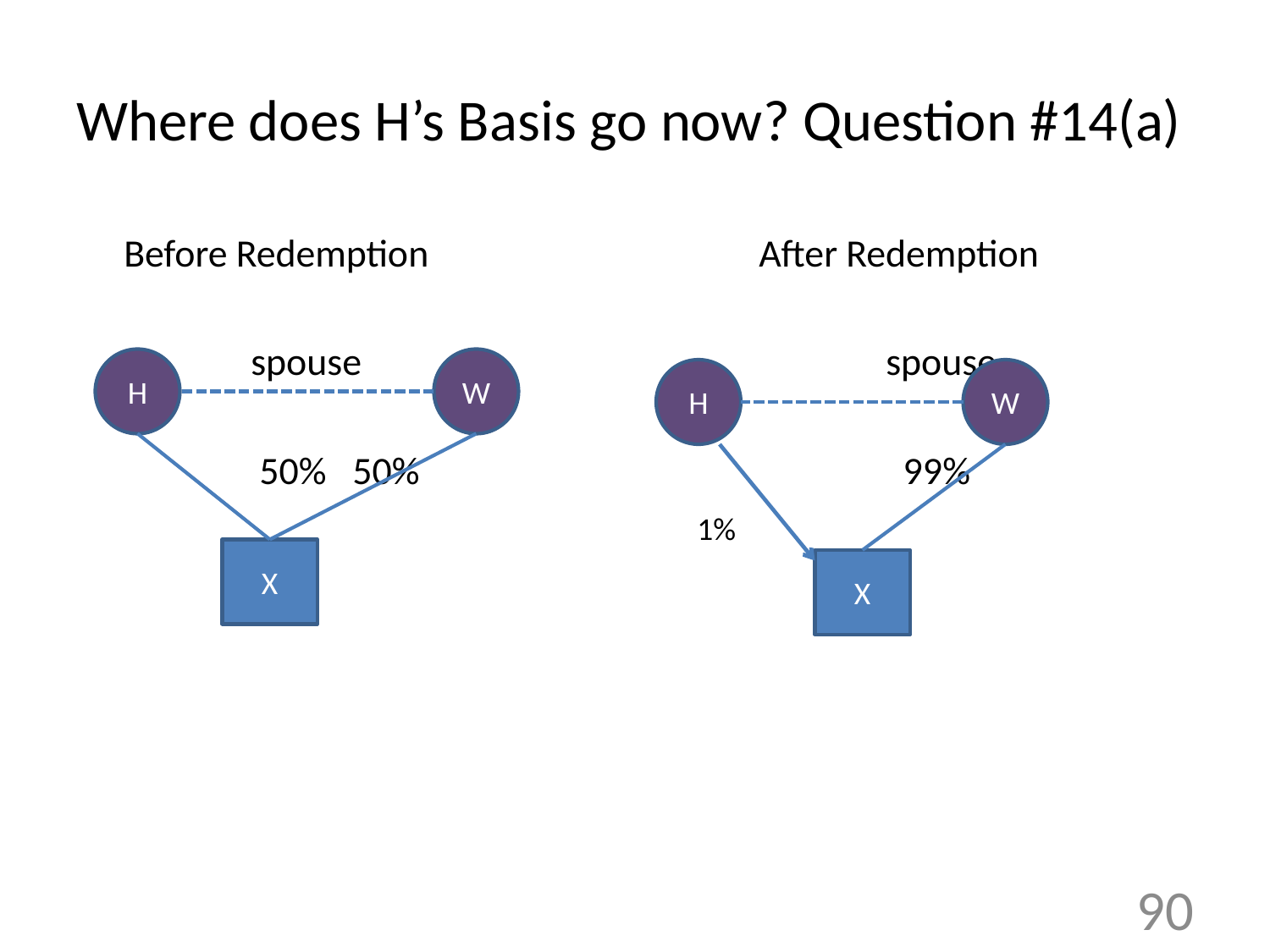

# Where does H’s Basis go now? Question #14(a)
	Before Redemption			After Redemption

		spouse					spouse

		 50%   50%				  99%

H
W
H
W
1%
X
X
90